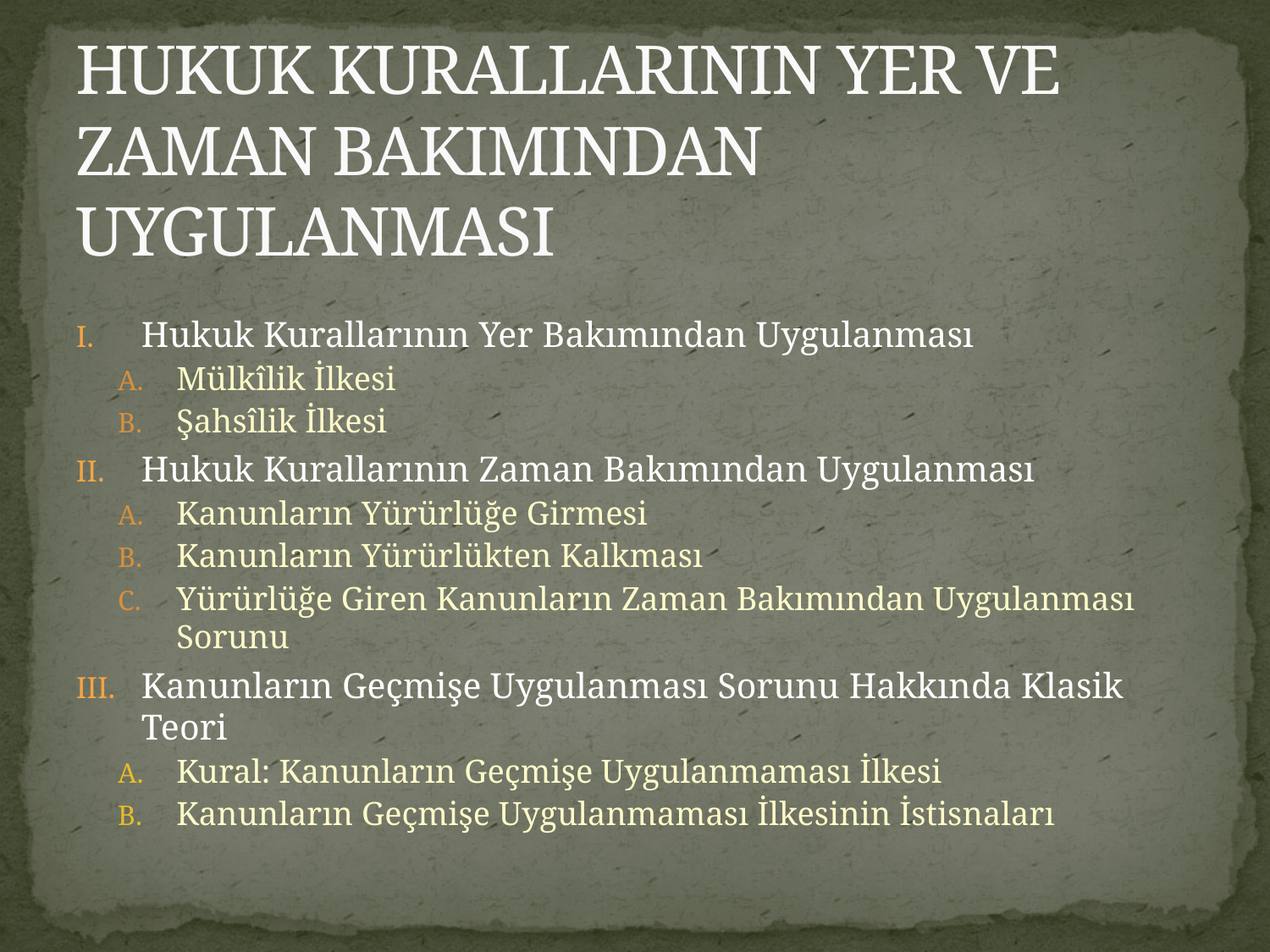

# HUKUK KURALLARININ YER VE ZAMAN BAKIMINDAN UYGULANMASI
Hukuk Kurallarının Yer Bakımından Uygulanması
Mülkîlik İlkesi
Şahsîlik İlkesi
Hukuk Kurallarının Zaman Bakımından Uygulanması
Kanunların Yürürlüğe Girmesi
Kanunların Yürürlükten Kalkması
Yürürlüğe Giren Kanunların Zaman Bakımından Uygulanması Sorunu
Kanunların Geçmişe Uygulanması Sorunu Hakkında Klasik Teori
Kural: Kanunların Geçmişe Uygulanmaması İlkesi
Kanunların Geçmişe Uygulanmaması İlkesinin İstisnaları